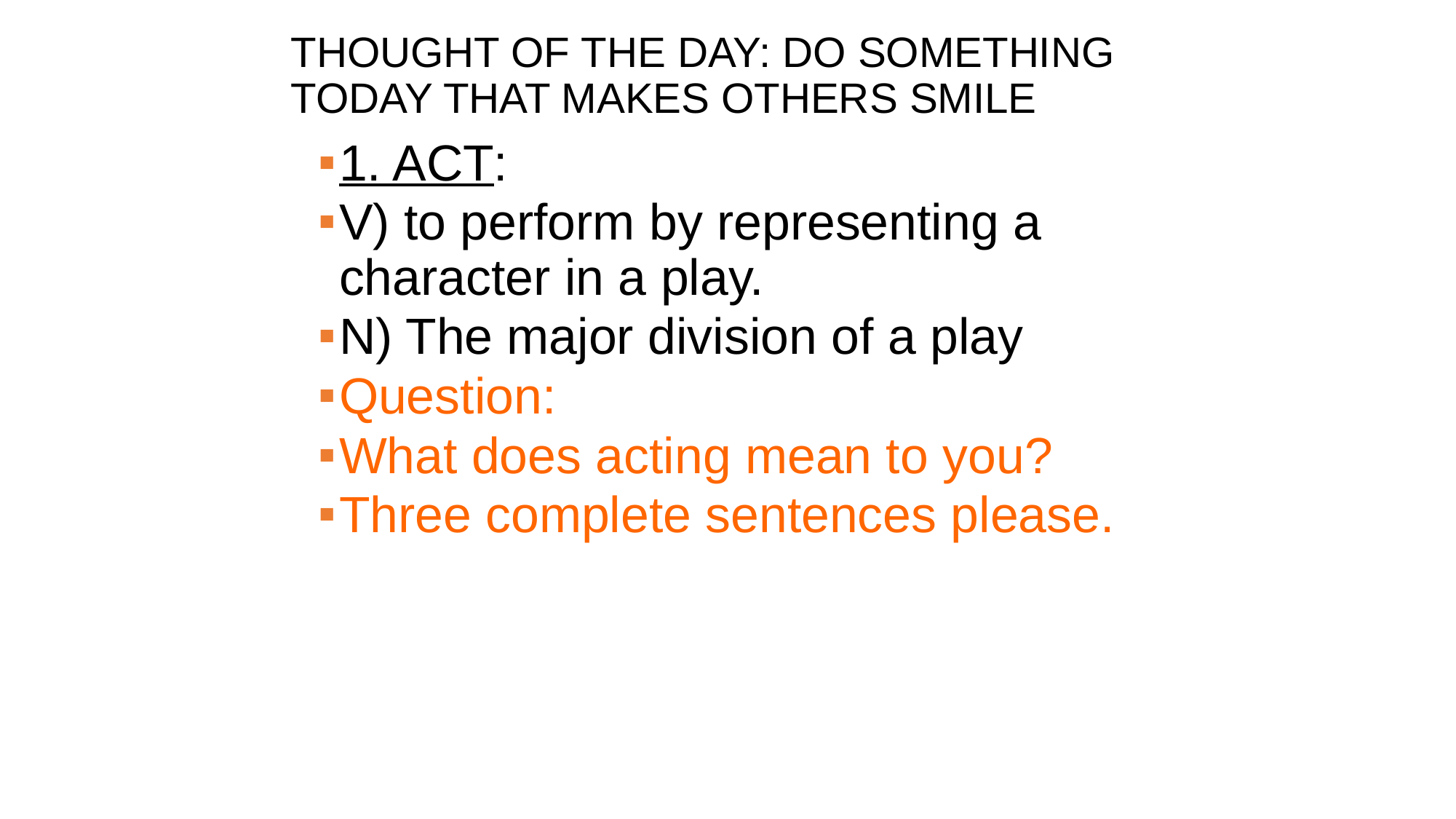

# THOUGHT OF THE DAY: DO SOMETHING TODAY THAT MAKES OTHERS SMILE
1. ACT:
V) to perform by representing a character in a play.
N) The major division of a play
Question:
What does acting mean to you?
Three complete sentences please.